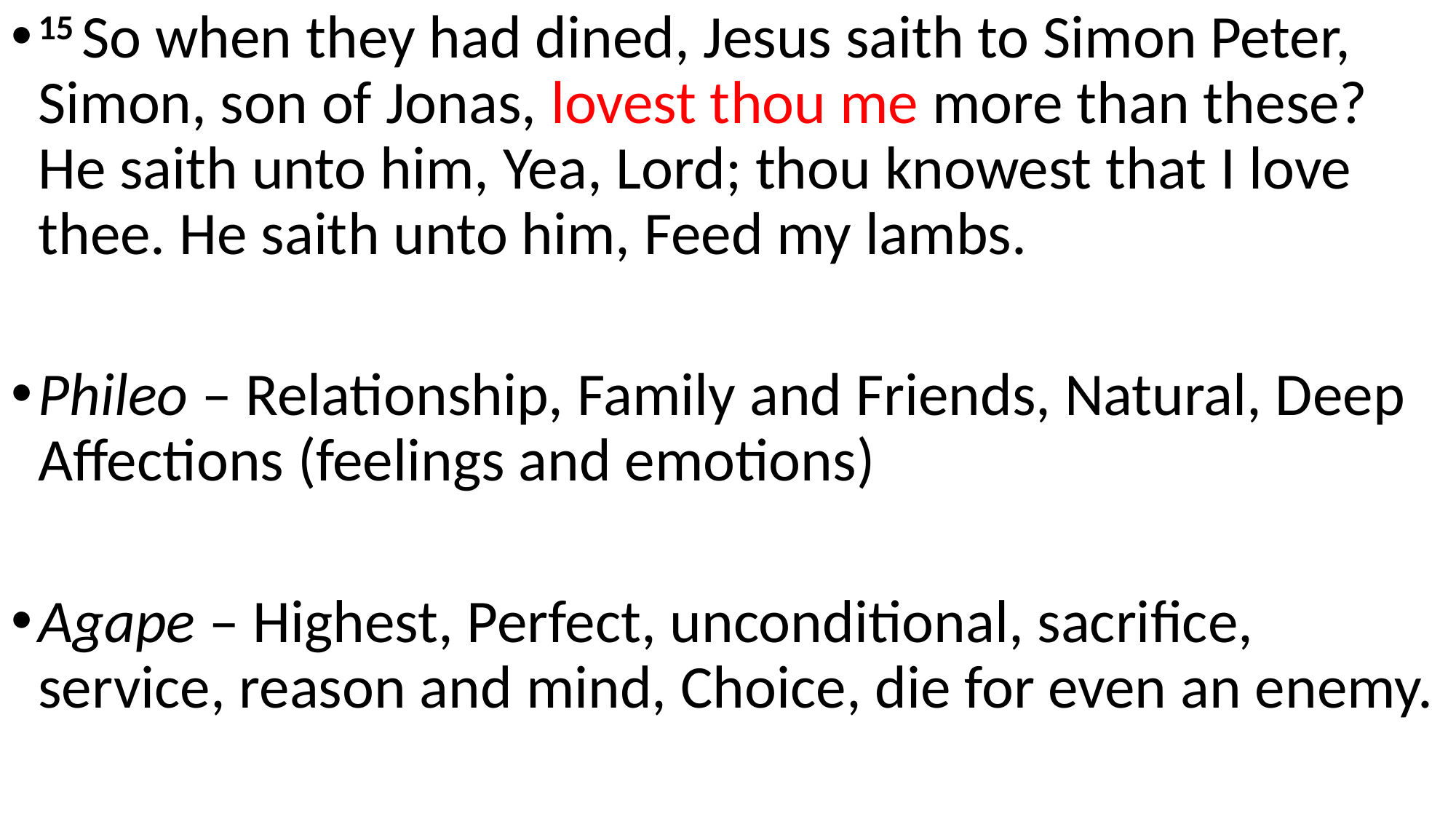

15 So when they had dined, Jesus saith to Simon Peter, Simon, son of Jonas, lovest thou me more than these? He saith unto him, Yea, Lord; thou knowest that I love thee. He saith unto him, Feed my lambs.

Phileo – Relationship, Family and Friends, Natural, Deep Affections (feelings and emotions)

Agape – Highest, Perfect, unconditional, sacrifice, service, reason and mind, Choice, die for even an enemy.

#